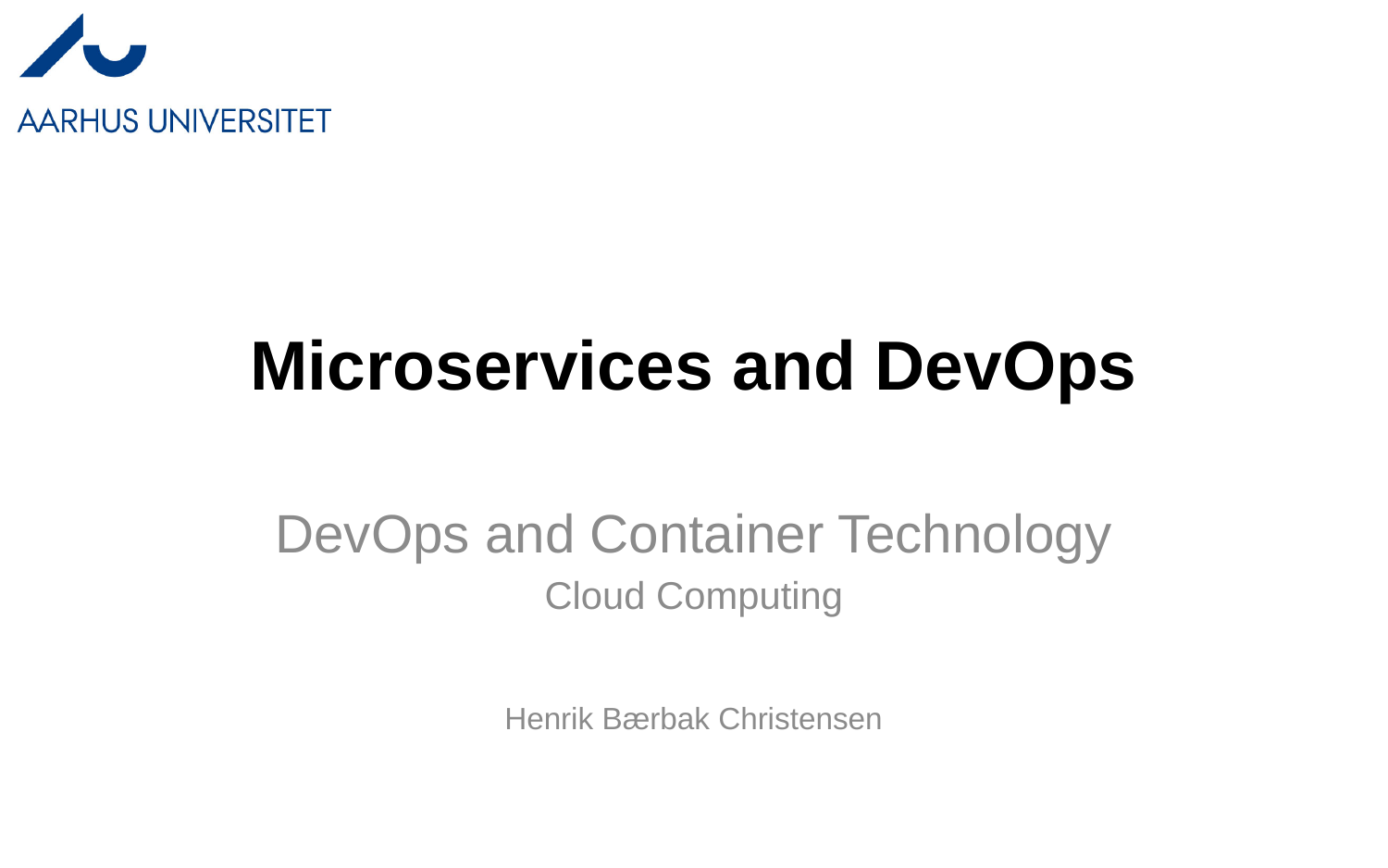

# Microservices and DevOps
DevOps and Container Technology
Cloud Computing

Henrik Bærbak Christensen